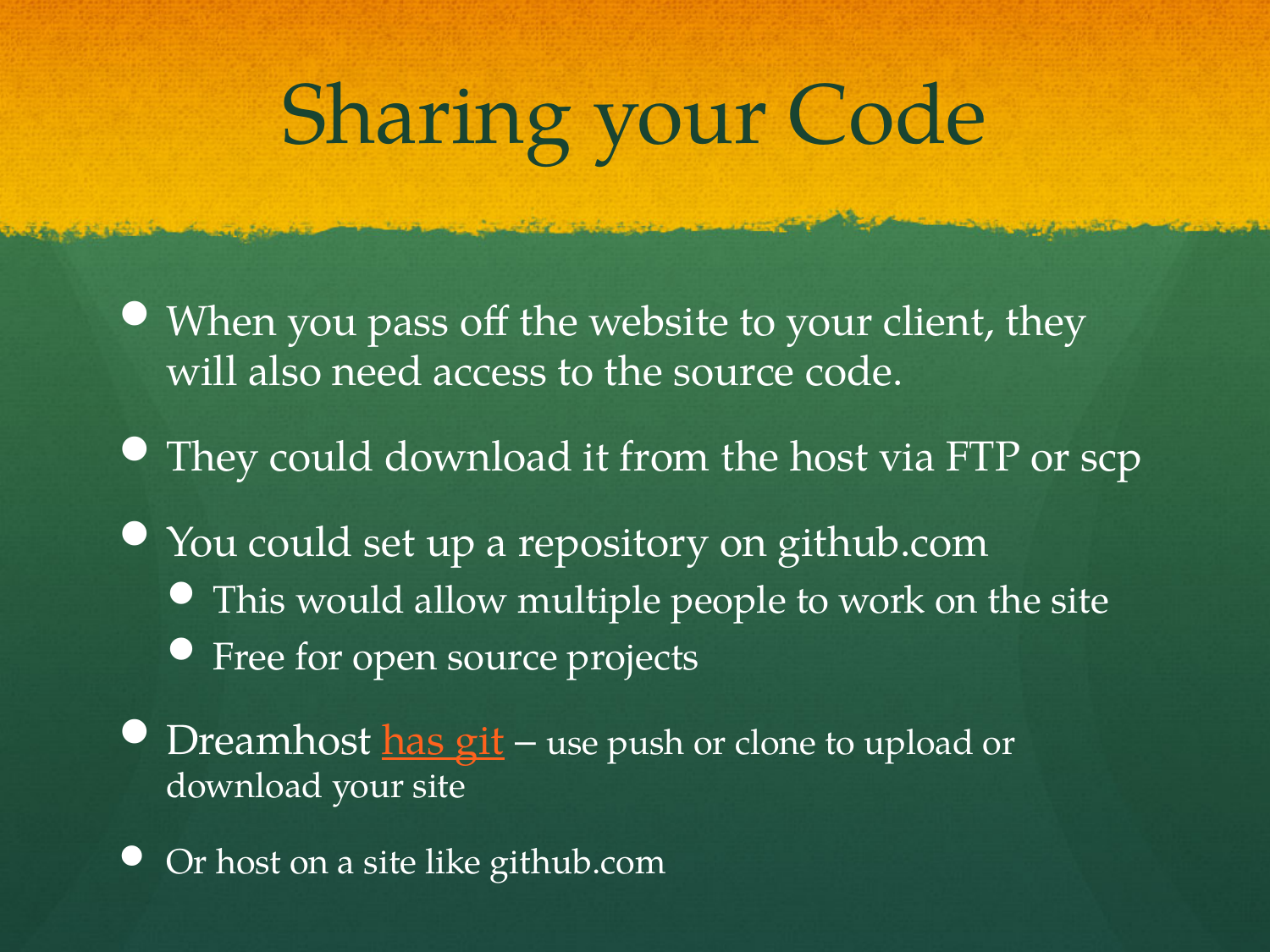

# Sharing your Code
When you pass off the website to your client, they will also need access to the source code.
They could download it from the host via FTP or scp
You could set up a repository on github.com
This would allow multiple people to work on the site
Free for open source projects
Dreamhost has git – use push or clone to upload or download your site
Or host on a site like github.com